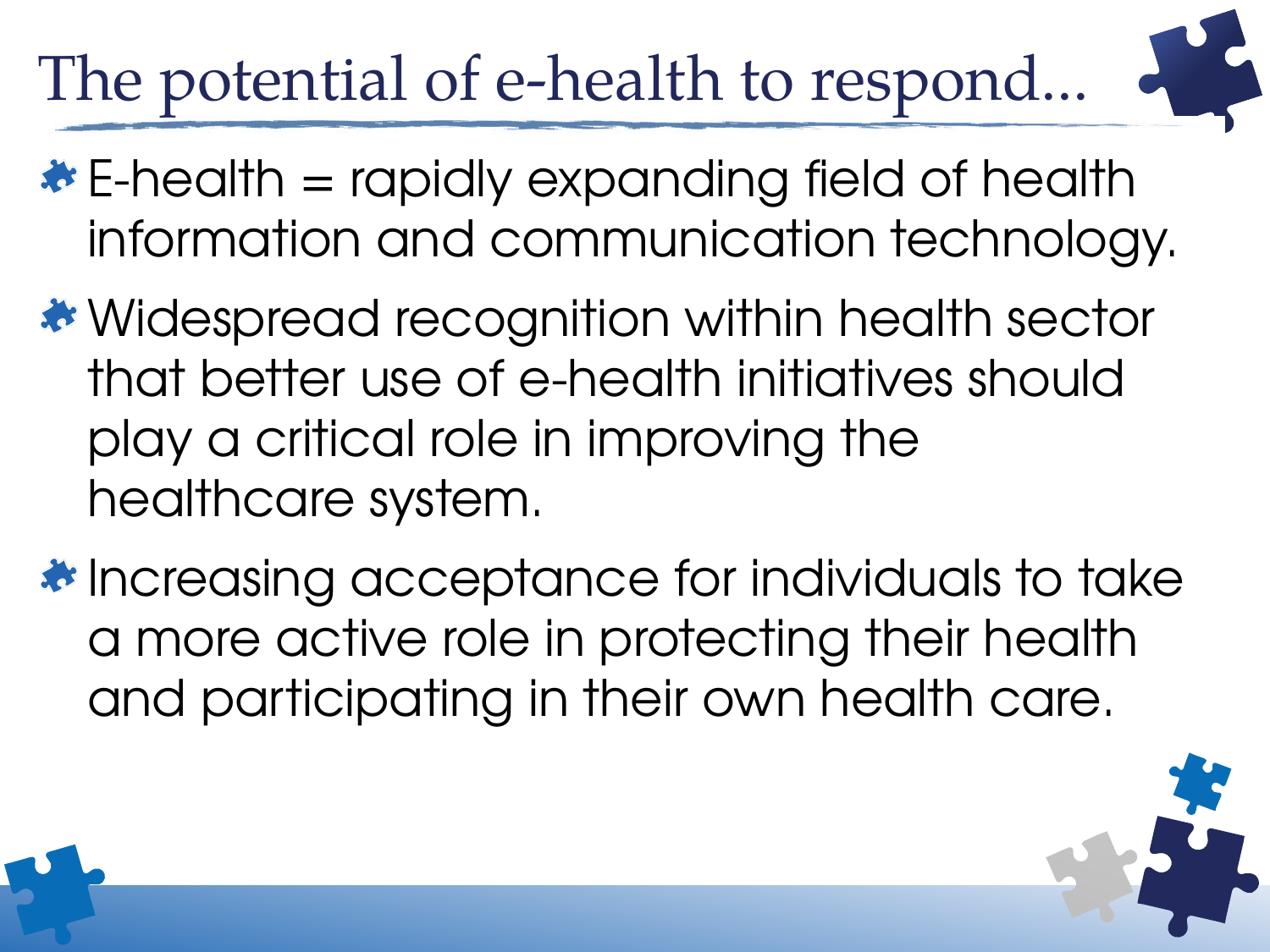

# The potential of e-health to respond...
E-health = rapidly expanding field of health information and communication technology.
Widespread recognition within health sector that better use of e-health initiatives should play a critical role in improving the healthcare system.
Increasing acceptance for individuals to take a more active role in protecting their health and participating in their own health care.